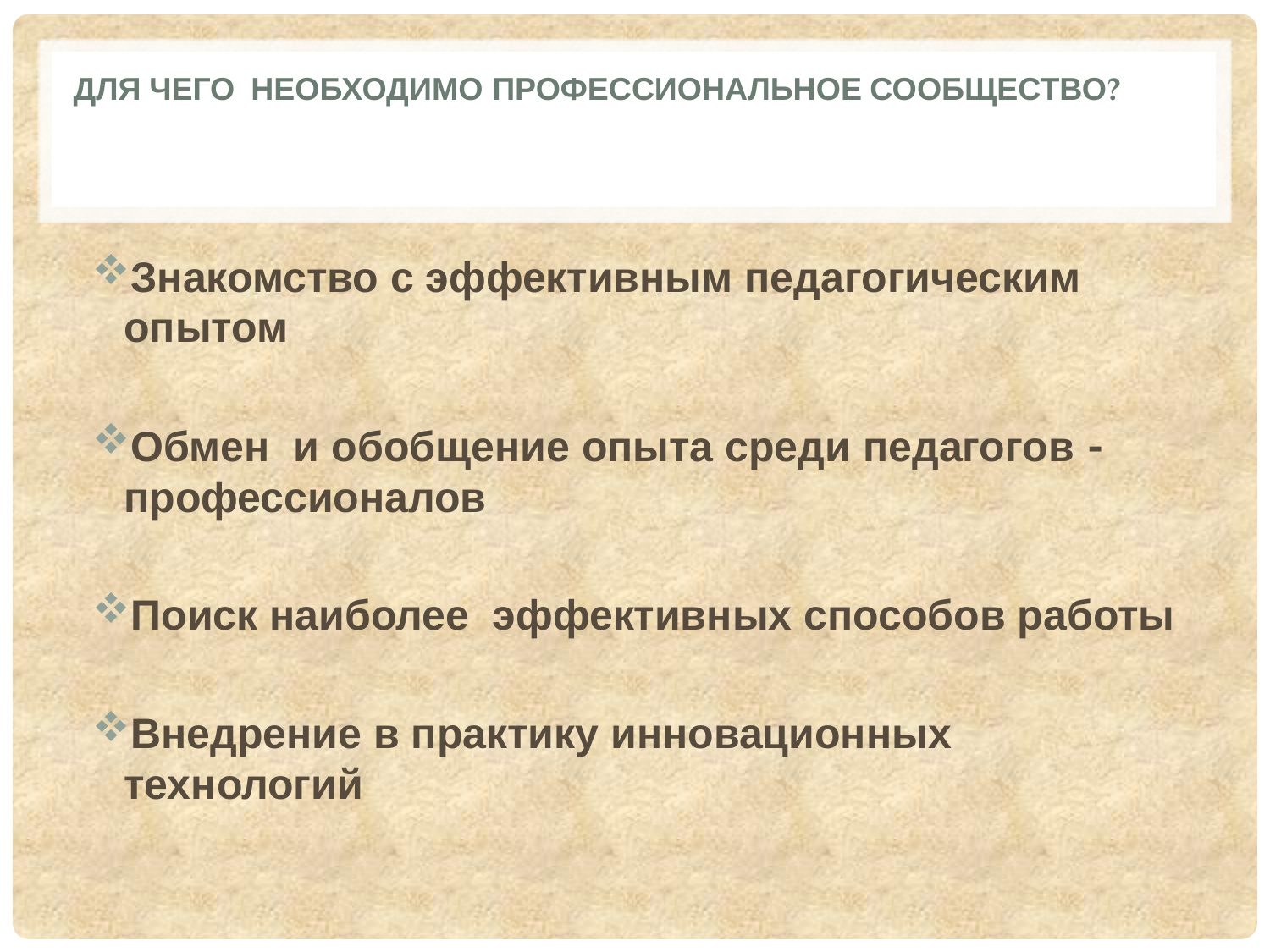

# Для чего  необходимо профессиональное сообщество?
Знакомство с эффективным педагогическим опытом

Обмен  и обобщение опыта среди педагогов - профессионалов

Поиск наиболее  эффективных способов работы

Внедрение в практику инновационных технологий